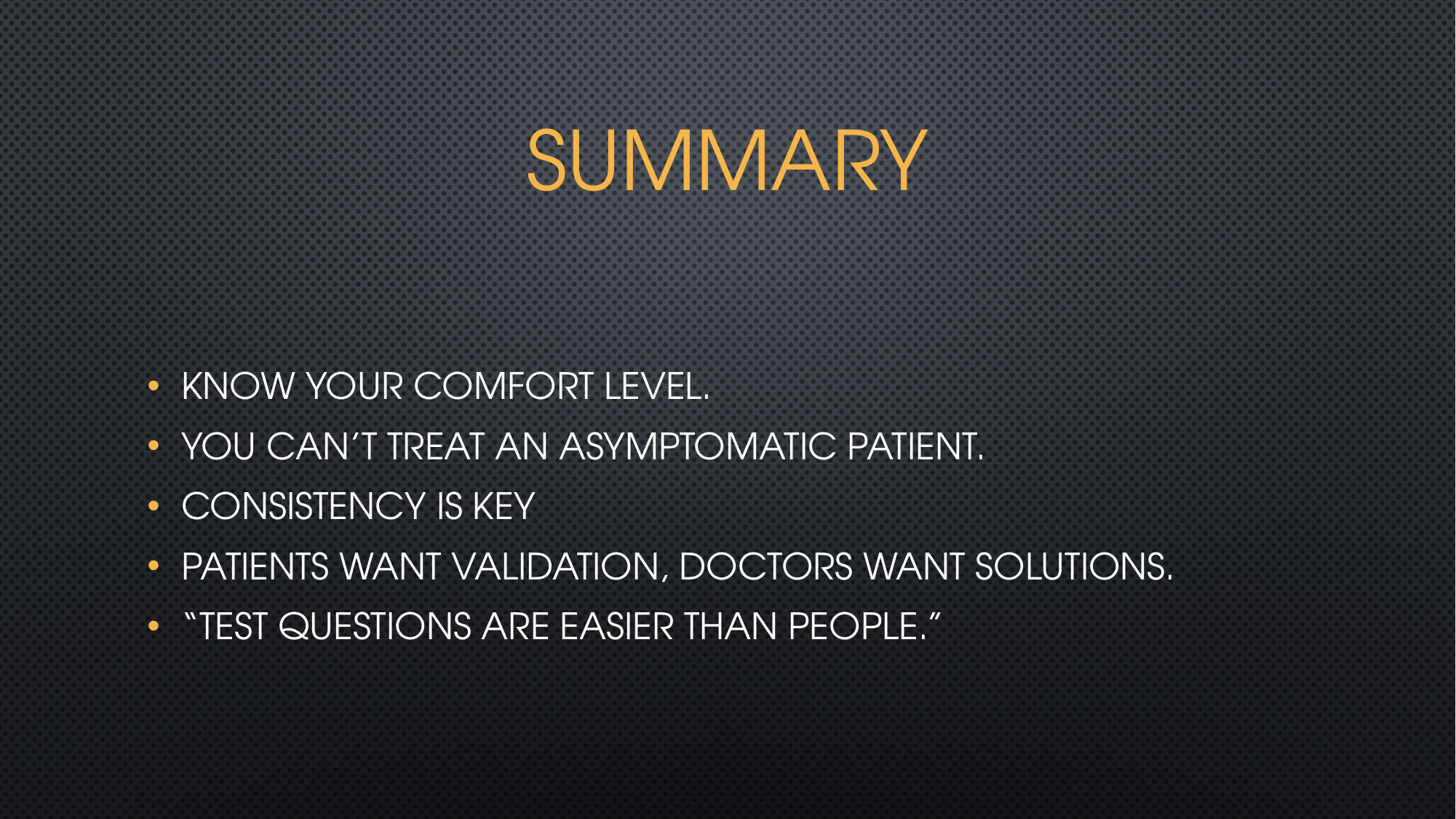

# Summary
Know your comfort level.
You can’t treat an asymptomatic patient.
Consistency is Key
Patients want validation, Doctors want solutions.
“Test questions are easier than people.”